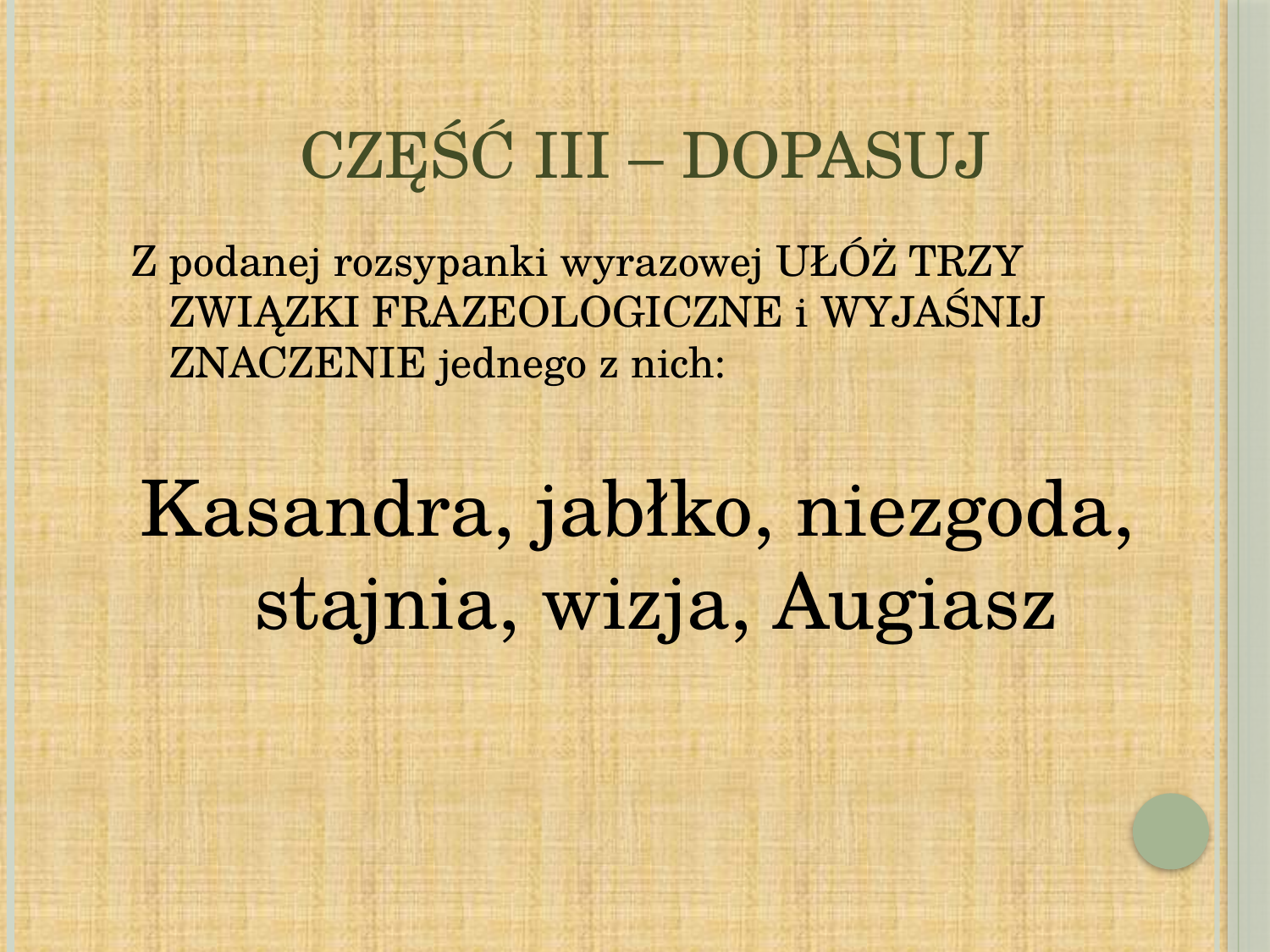

# część iii – DOPASUJ
Z podanej rozsypanki wyrazowej UŁÓŻ TRZY ZWIĄZKI FRAZEOLOGICZNE i WYJAŚNIJ ZNACZENIE jednego z nich:

Kasandra, jabłko, niezgoda, stajnia, wizja, Augiasz